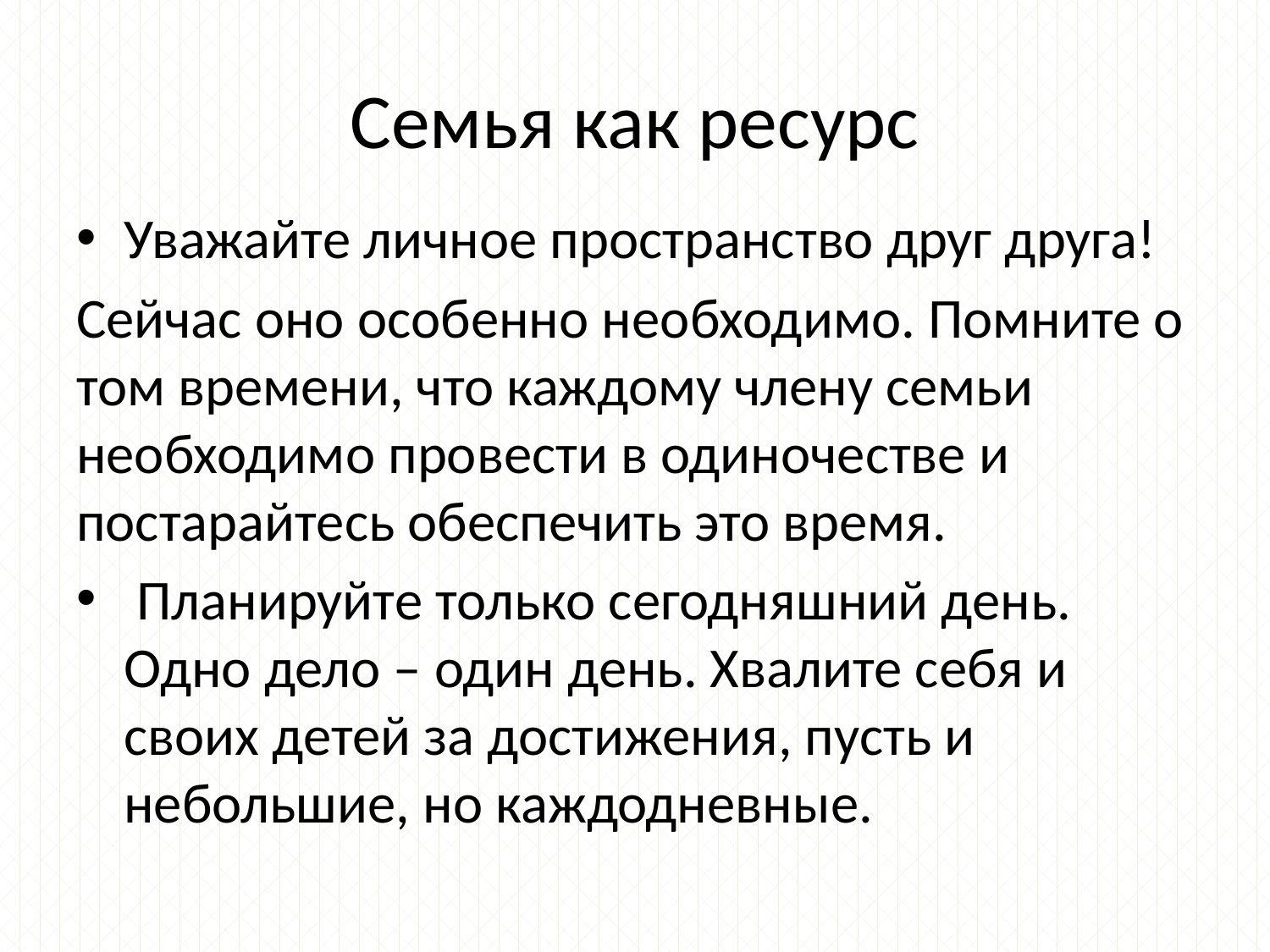

# Семья как ресурс
Уважайте личное пространство друг друга!
Сейчас оно особенно необходимо. Помните о том времени, что каждому члену семьи необходимо провести в одиночестве и постарайтесь обеспечить это время.
 Планируйте только сегодняшний день. Одно дело – один день. Хвалите себя и своих детей за достижения, пусть и небольшие, но каждодневные.